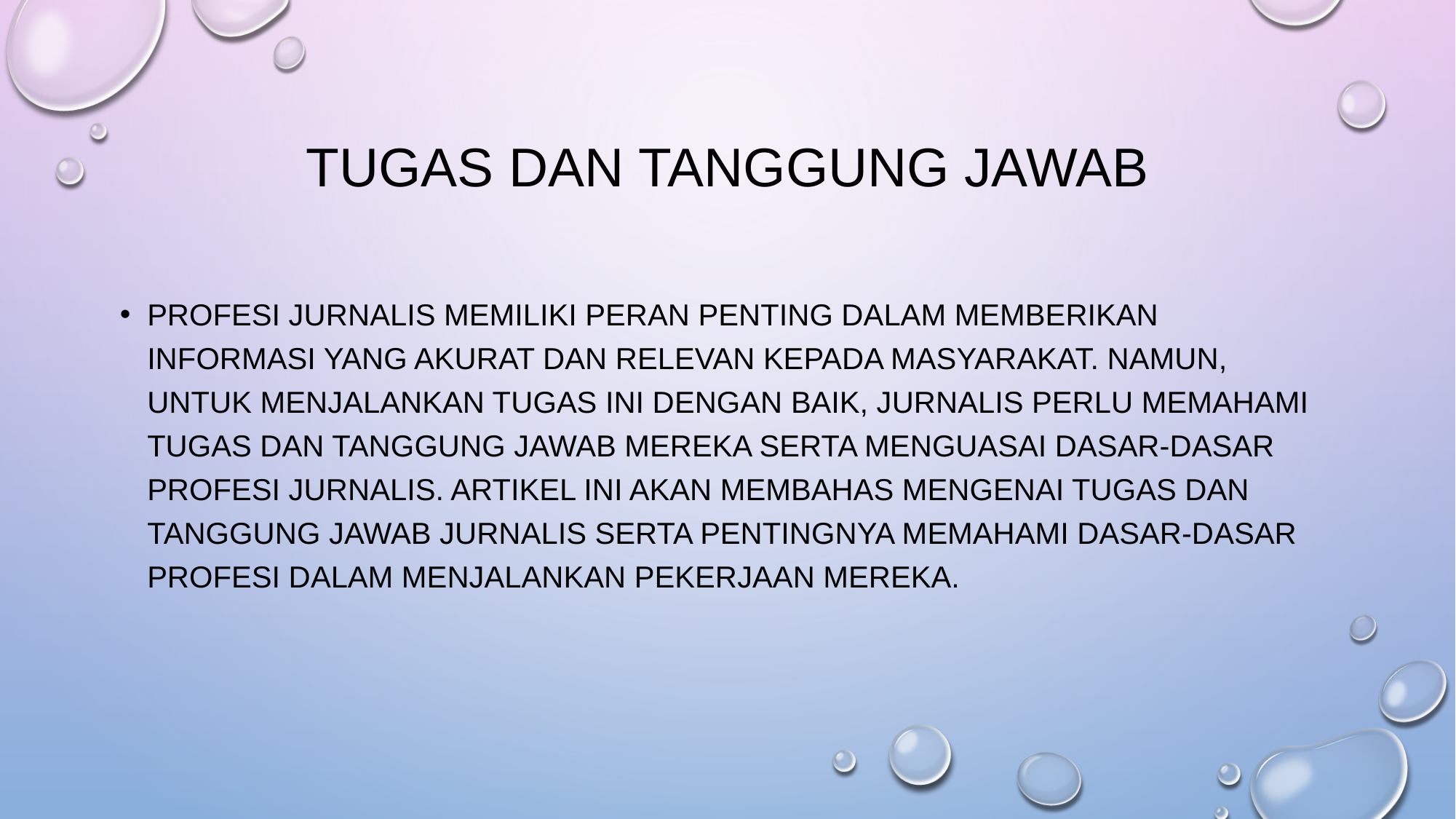

# Tugas dan tanggung jawab
Profesi jurnalis memiliki peran penting dalam memberikan informasi yang akurat dan relevan kepada masyarakat. Namun, untuk menjalankan tugas ini dengan baik, jurnalis perlu memahami tugas dan tanggung jawab mereka serta menguasai dasar-dasar profesi jurnalis. Artikel ini akan membahas mengenai tugas dan tanggung jawab jurnalis serta pentingnya memahami dasar-dasar profesi dalam menjalankan pekerjaan mereka.